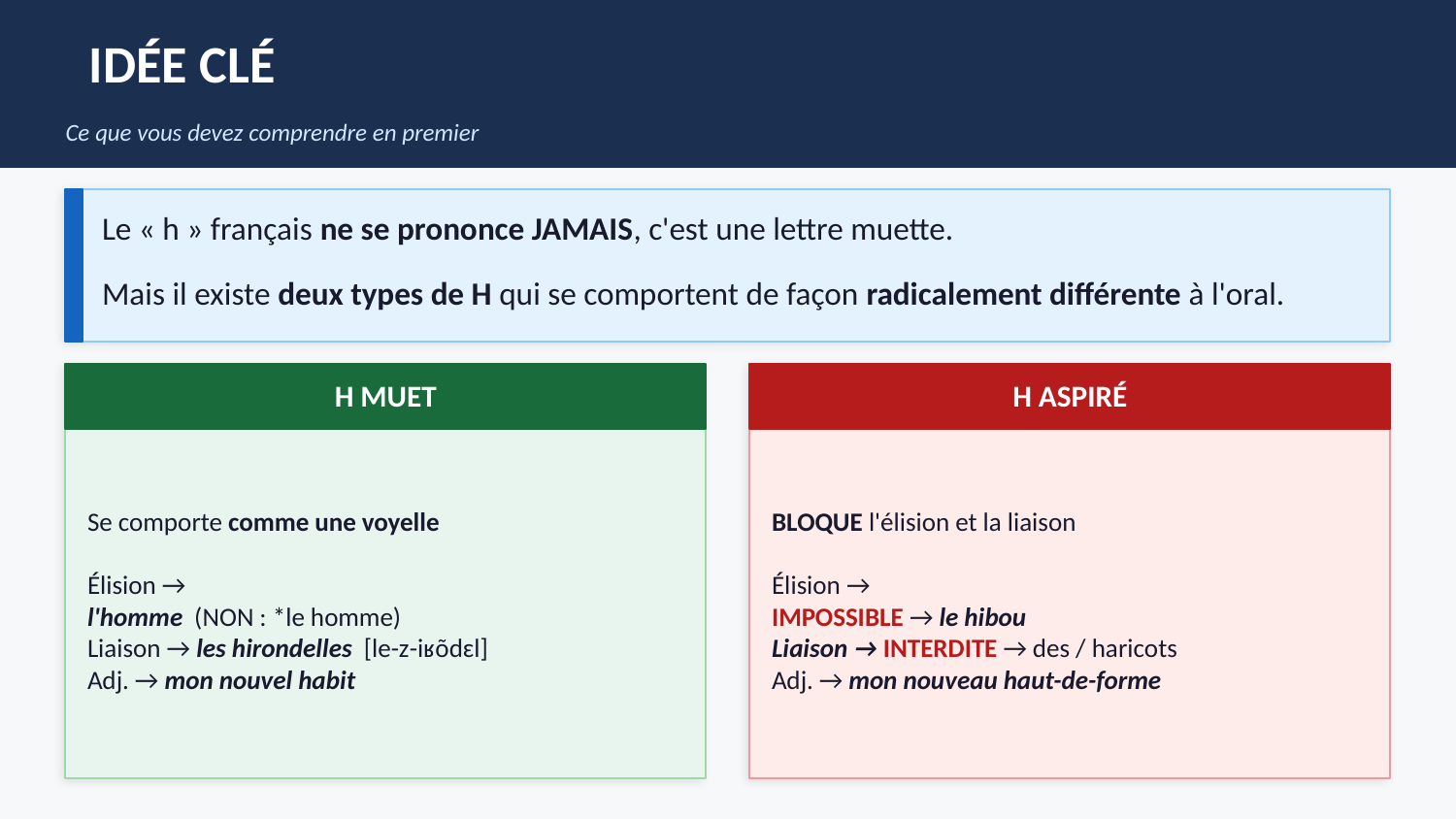

IDÉE CLÉ
Ce que vous devez comprendre en premier

Le « h » français ne se prononce JAMAIS, c'est une lettre muette.
Mais il existe deux types de H qui se comportent de façon radicalement différente à l'oral.

H MUET
H ASPIRÉ
Se comporte comme une voyelle

Élision →
l'homme  (NON : *le homme)
Liaison → les hirondelles  [le-z-iʁõdɛl]
Adj. → mon nouvel habit
BLOQUE l'élision et la liaison

Élision →
IMPOSSIBLE → le hibou
Liaison → INTERDITE → des / haricots
Adj. → mon nouveau haut-de-forme